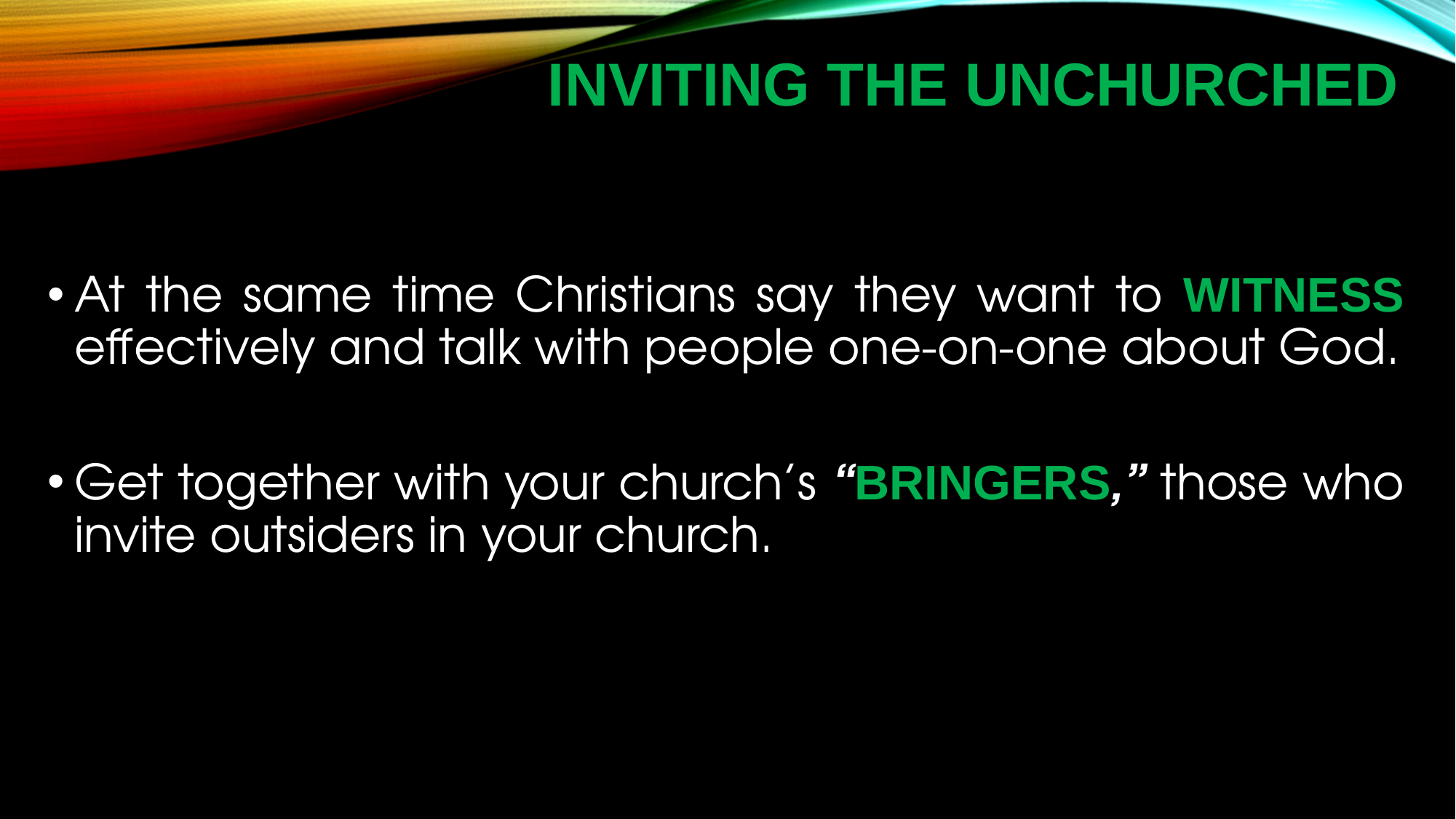

# Inviting The Unchurched

At the same time Christians say they want to WITNESS effectively and talk with people one-on-one about God.

Get together with your church’s “BRINGERS,” those who invite outsiders in your church.